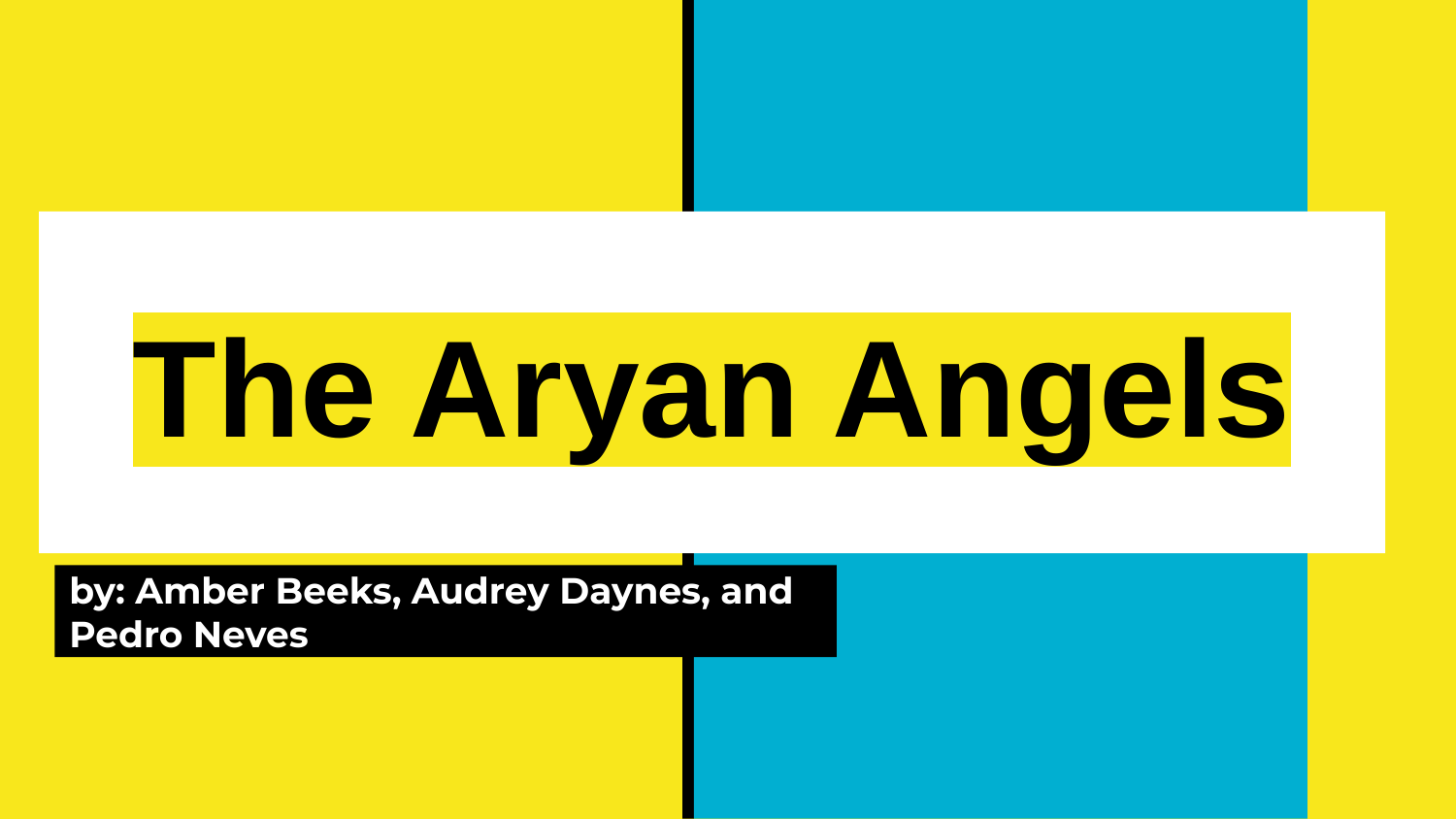

# The Aryan Angels
by: Amber Beeks, Audrey Daynes, and Pedro Neves